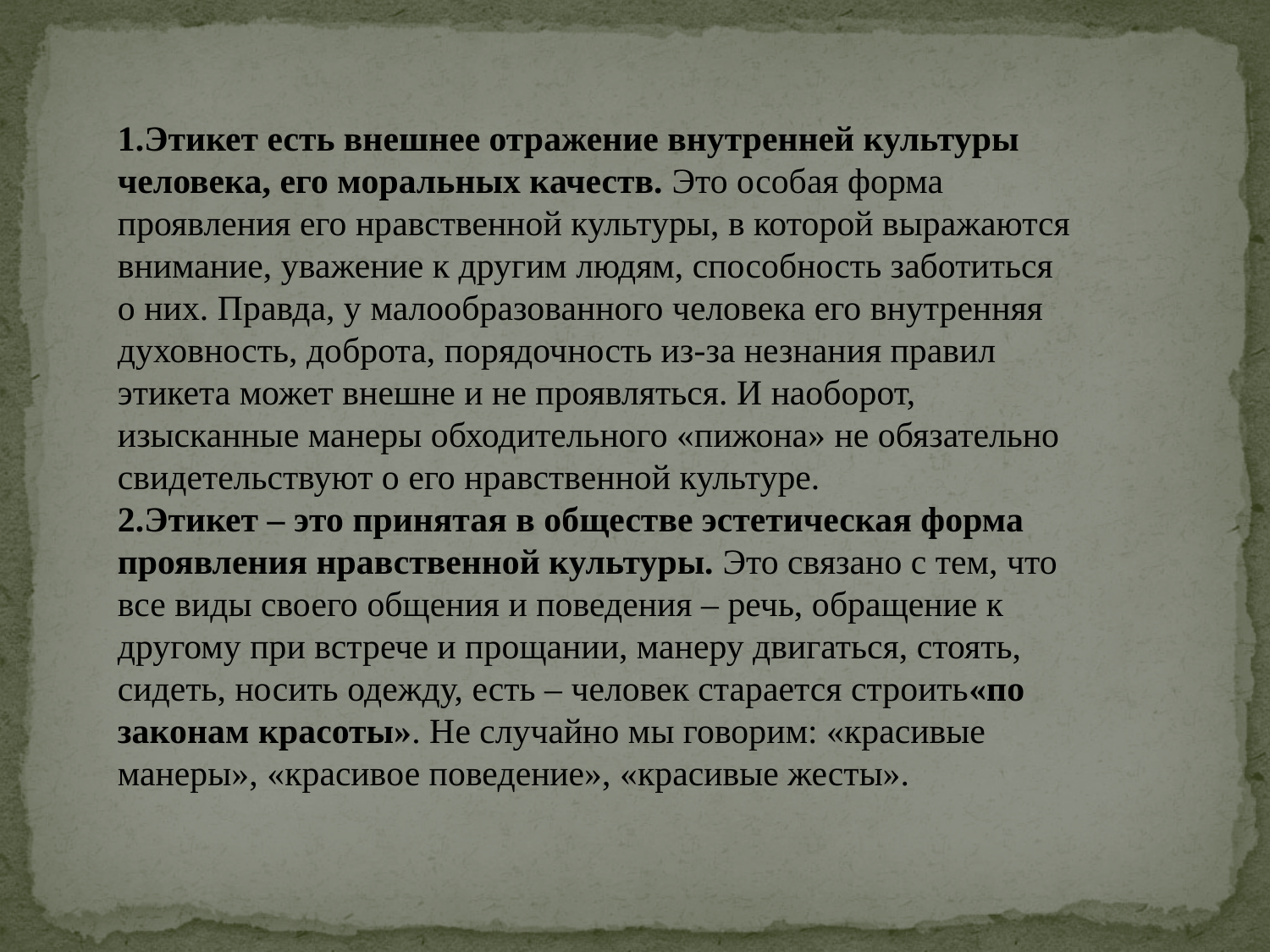

1.Этикет есть внешнее отражение внутренней культуры человека, его моральных качеств. Это особая форма проявления его нравственной культуры, в которой выражаются внимание, уважение к другим людям, способность заботиться о них. Правда, у малообразованного человека его внутренняя духовность, доброта, порядочность из-за незнания правил этикета может внешне и не проявляться. И наоборот, изысканные манеры обходительного «пижона» не обязательно свидетельствуют о его нравственной культуре.
2.Этикет – это принятая в обществе эстетическая форма проявления нравственной культуры. Это связано с тем, что все виды своего общения и поведения – речь, обращение к другому при встрече и прощании, манеру двигаться, стоять, сидеть, носить одежду, есть – человек старается строить«по законам красоты». Не случайно мы говорим: «красивые манеры», «красивое поведение», «красивые жесты».